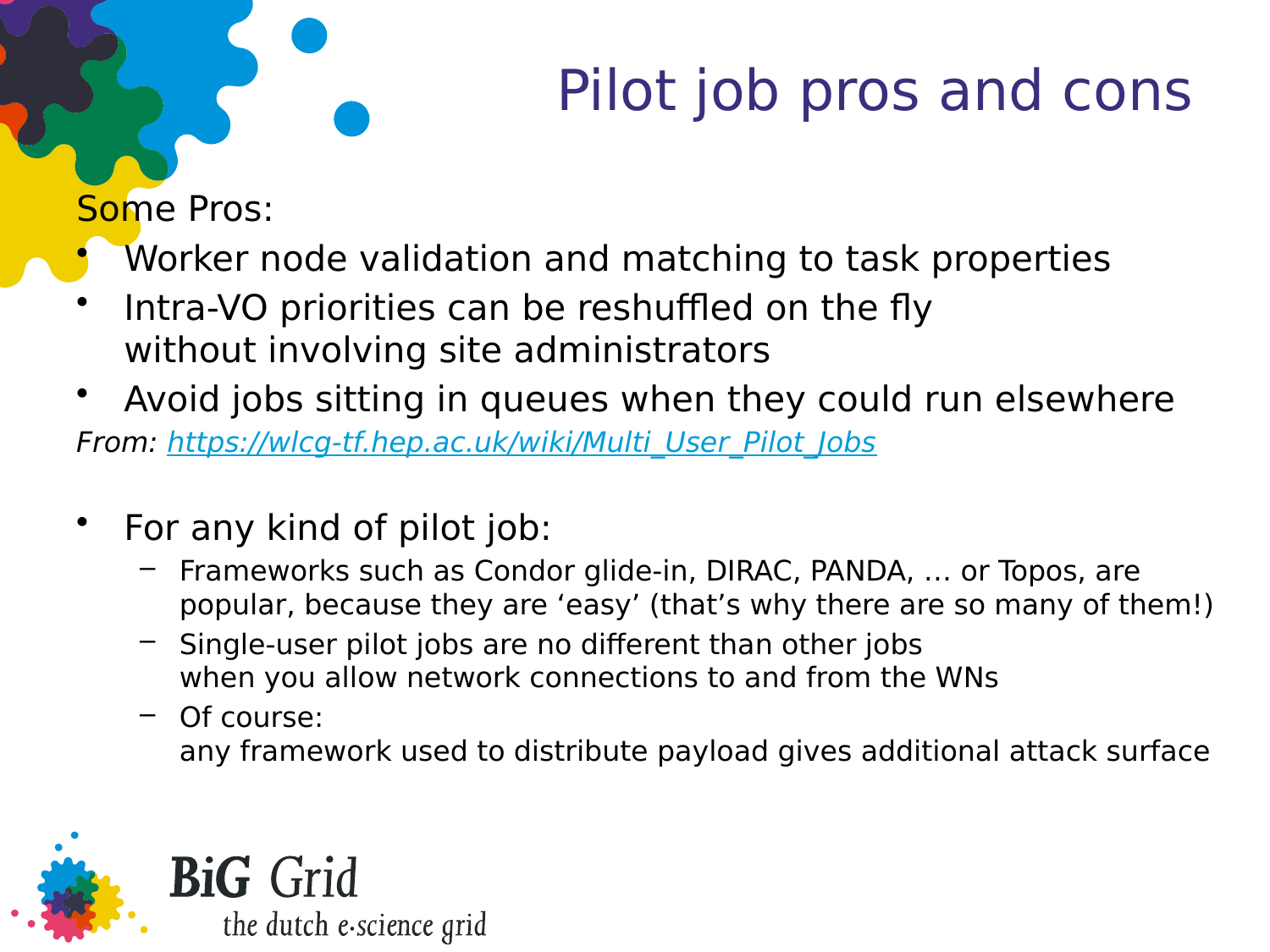

# Pilot job pros and cons
Some Pros:
Worker node validation and matching to task properties
Intra-VO priorities can be reshuffled on the fly
without involving site administrators
Avoid jobs sitting in queues when they could run elsewhere
From: https://wlcg-tf.hep.ac.uk/wiki/Multi_User_Pilot_Jobs

For any kind of pilot job:
Frameworks such as Condor glide-in, DIRAC, PANDA, … or Topos, are popular, because they are ‘easy’ (that’s why there are so many of them!)
Single-user pilot jobs are no different than other jobs
when you allow network connections to and from the WNs
Of course:
any framework used to distribute payload gives additional attack surface